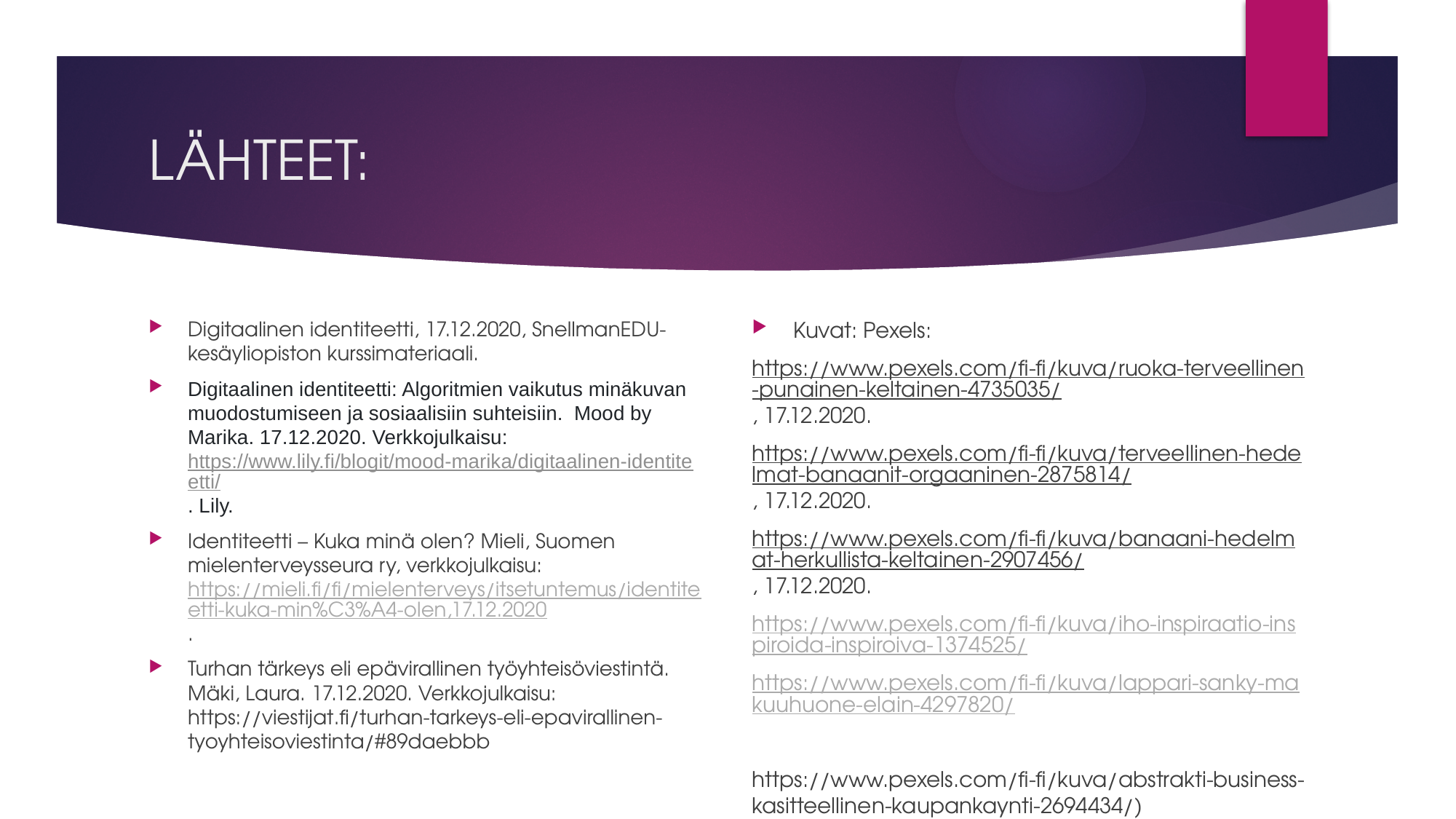

# LÄHTEET:
Digitaalinen identiteetti, 17.12.2020, SnellmanEDU-kesäyliopiston kurssimateriaali.
Digitaalinen identiteetti: Algoritmien vaikutus minäkuvan muodostumiseen ja sosiaalisiin suhteisiin.  Mood by Marika. 17.12.2020. Verkkojulkaisu: https://www.lily.fi/blogit/mood-marika/digitaalinen-identiteetti/. Lily.
Identiteetti – Kuka minä olen? Mieli, Suomen mielenterveysseura ry, verkkojulkaisu: https://mieli.fi/fi/mielenterveys/itsetuntemus/identiteetti-kuka-min%C3%A4-olen,17.12.2020.
Turhan tärkeys eli epävirallinen työyhteisöviestintä. Mäki, Laura. 17.12.2020. Verkkojulkaisu: https://viestijat.fi/turhan-tarkeys-eli-epavirallinen-tyoyhteisoviestinta/#89daebbb

Kuvat: Pexels:
https://www.pexels.com/fi-fi/kuva/ruoka-terveellinen-punainen-keltainen-4735035/, 17.12.2020.
https://www.pexels.com/fi-fi/kuva/terveellinen-hedelmat-banaanit-orgaaninen-2875814/, 17.12.2020.
https://www.pexels.com/fi-fi/kuva/banaani-hedelmat-herkullista-keltainen-2907456/, 17.12.2020.
https://www.pexels.com/fi-fi/kuva/iho-inspiraatio-inspiroida-inspiroiva-1374525/
https://www.pexels.com/fi-fi/kuva/lappari-sanky-makuuhuone-elain-4297820/

https://www.pexels.com/fi-fi/kuva/abstrakti-business-kasitteellinen-kaupankaynti-2694434/)